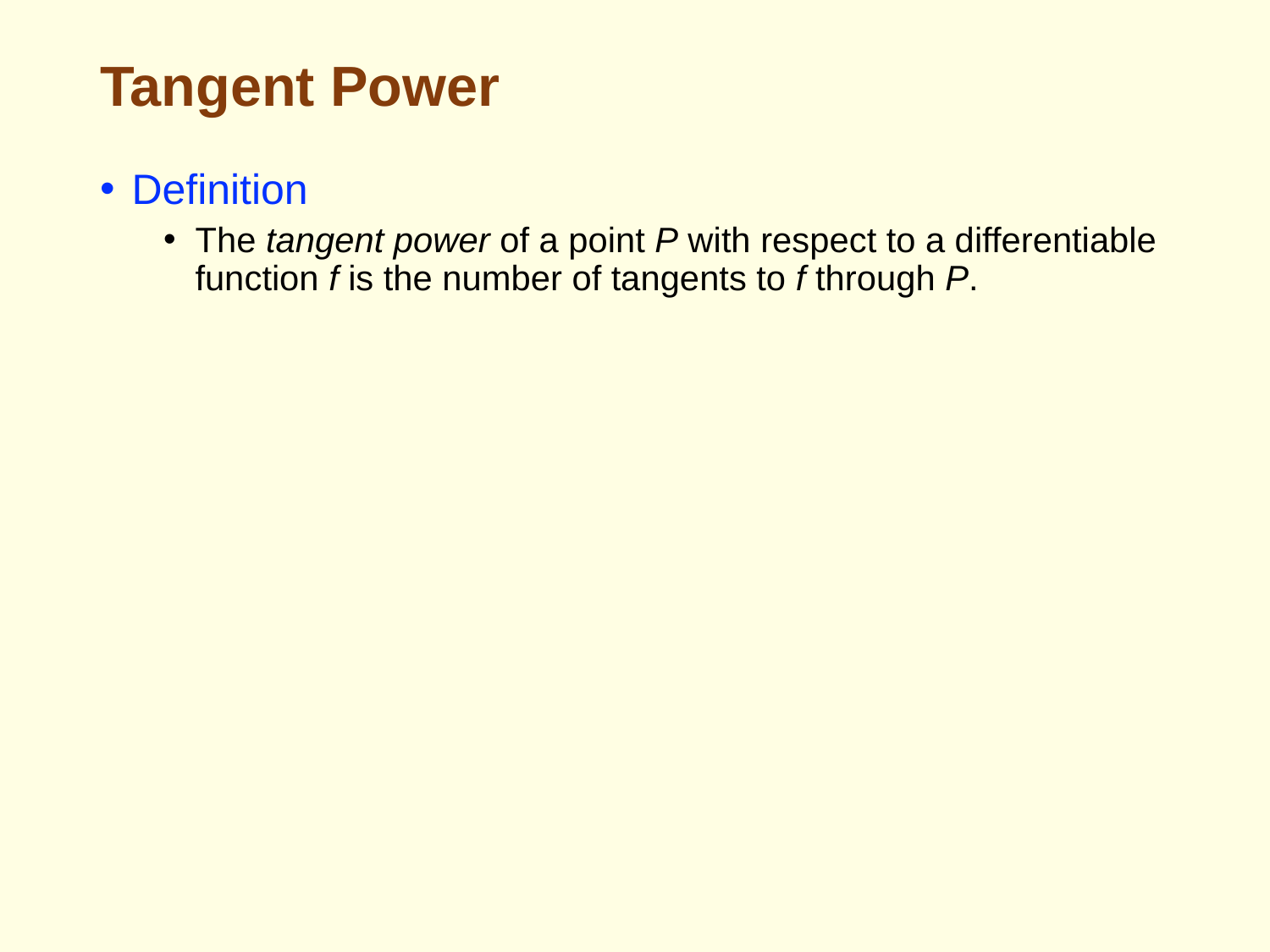

# Tangent Power
Definition
The tangent power of a point P with respect to a differentiable function f is the number of tangents to f through P.